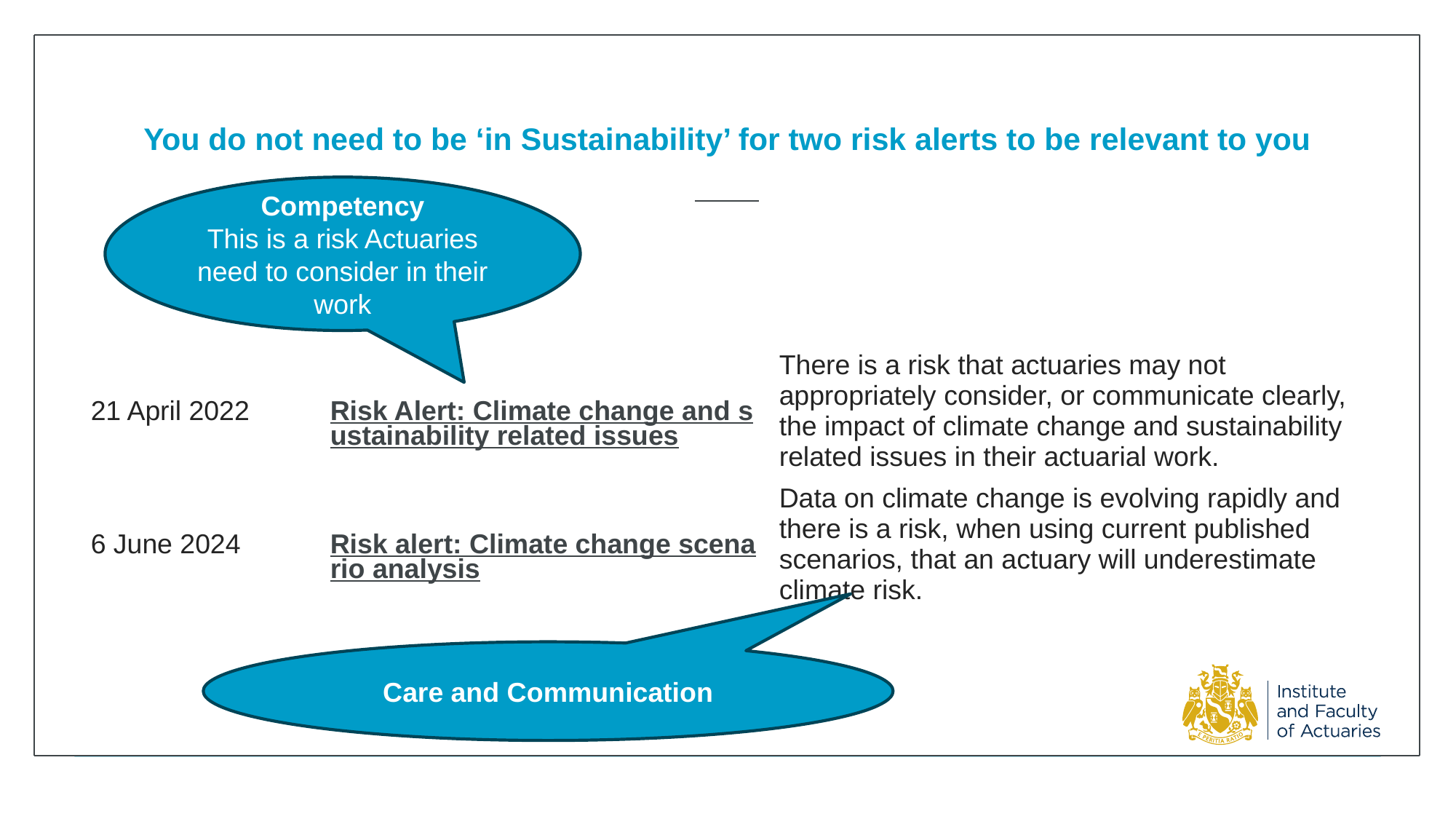

# You do not need to be ‘in Sustainability’ for two risk alerts to be relevant to you
Competency
This is a risk Actuaries need to consider in their work
| 21 April 2022 | Risk Alert: Climate change and sustainability related issues | There is a risk that actuaries may not appropriately consider, or communicate clearly, the impact of climate change and sustainability related issues in their actuarial work. |
| --- | --- | --- |
| 6 June 2024 | Risk alert: Climate change scenario analysis | Data on climate change is evolving rapidly and there is a risk, when using current published scenarios, that an actuary will underestimate climate risk. |
Care and Communication
4